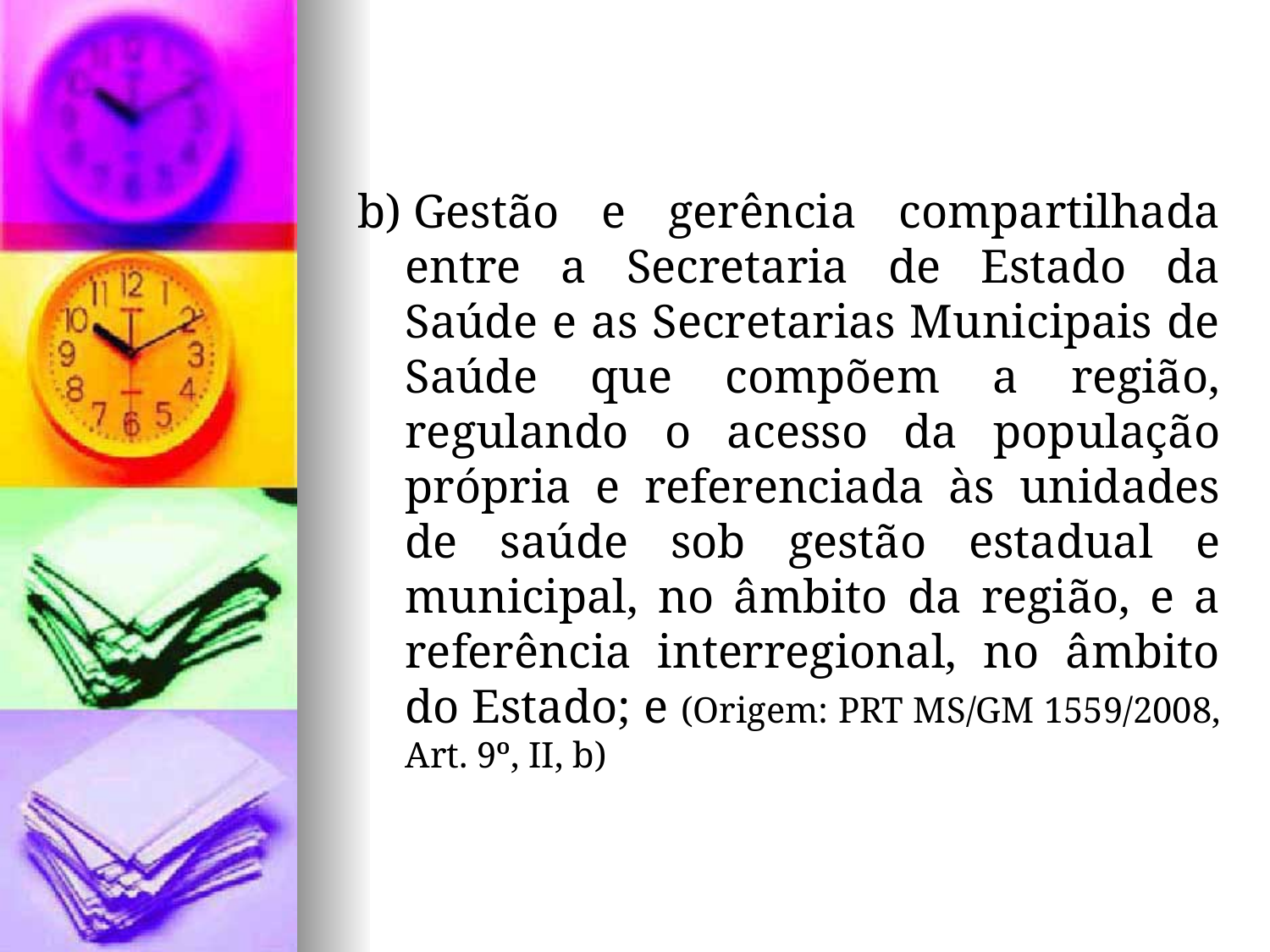

#
b) Gestão e gerência compartilhada entre a Secretaria de Estado da Saúde e as Secretarias Municipais de Saúde que compõem a região, regulando o acesso da população própria e referenciada às unidades de saúde sob gestão estadual e municipal, no âmbito da região, e a referência interregional, no âmbito do Estado; e (Origem: PRT MS/GM 1559/2008, Art. 9º, II, b)